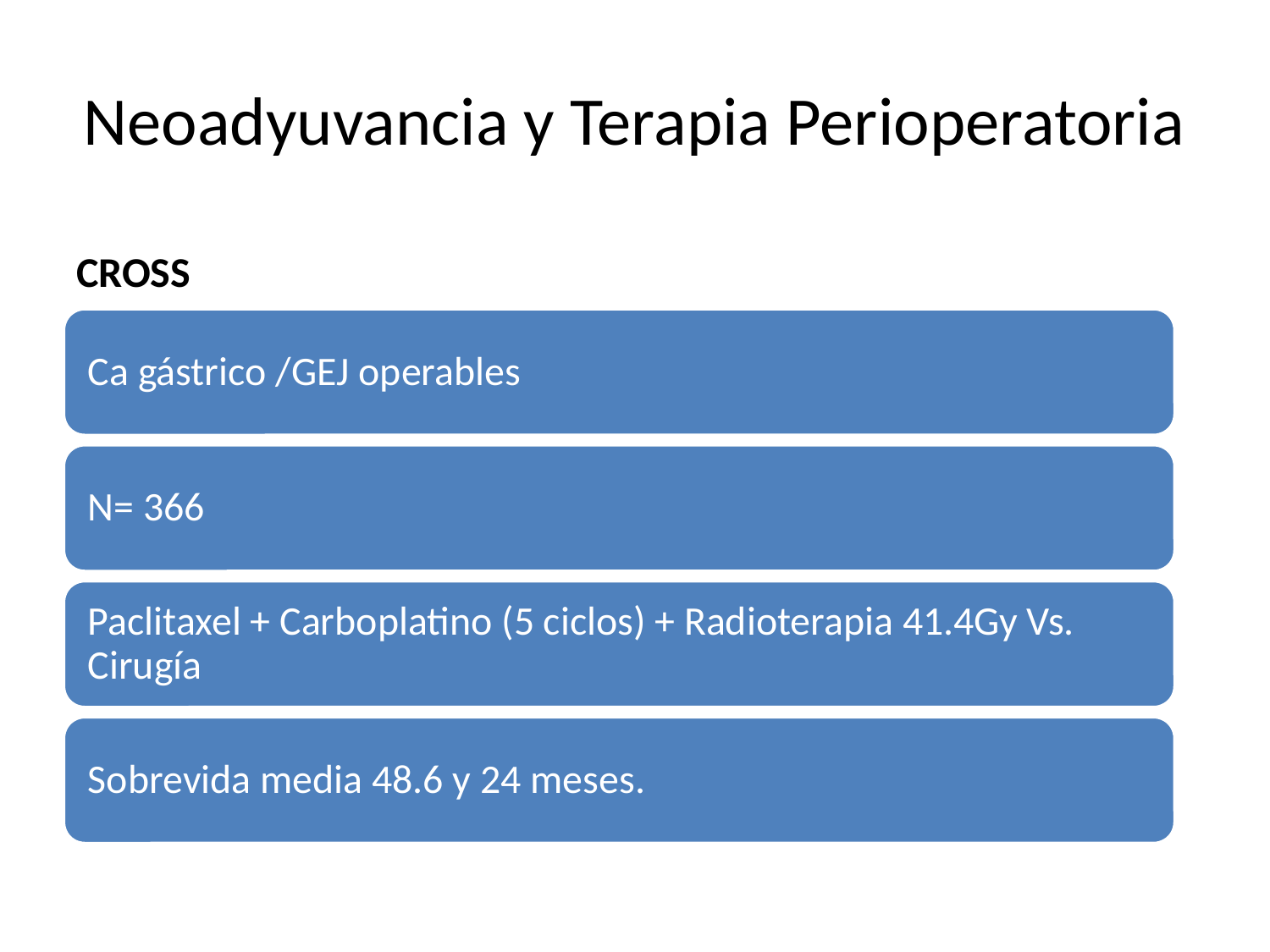

# Neoadyuvancia y Terapia Perioperatoria
CROSS
Ca gástrico /GEJ operables
N= 366
Paclitaxel + Carboplatino (5 ciclos) + Radioterapia 41.4Gy Vs. Cirugía
Sobrevida media 48.6 y 24 meses.